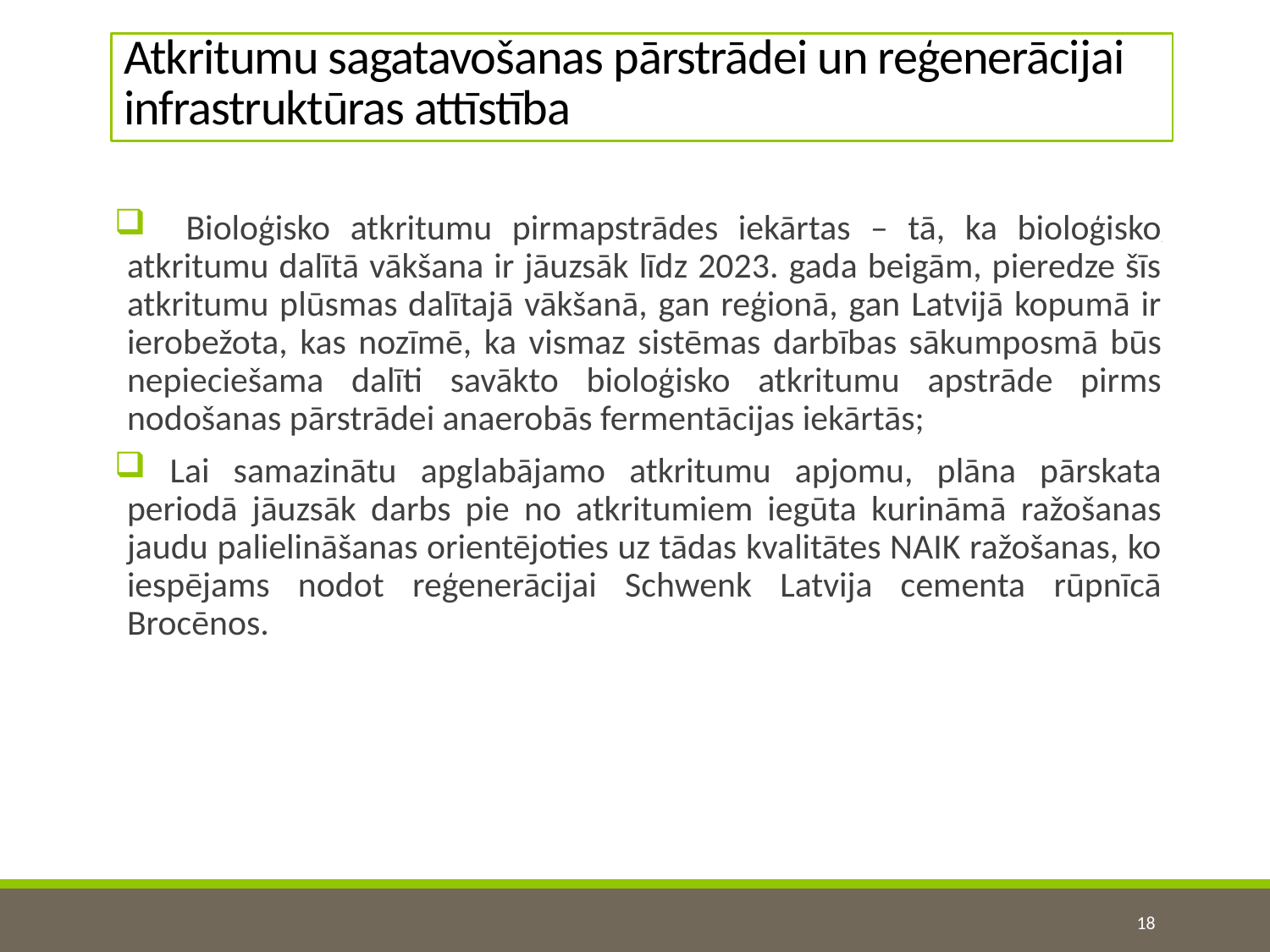

# Atkritumu sagatavošanas pārstrādei un reģenerācijai infrastruktūras attīstība
  Bioloģisko atkritumu pirmapstrādes iekārtas – tā, ka bioloģisko atkritumu dalītā vākšana ir jāuzsāk līdz 2023. gada beigām, pieredze šīs atkritumu plūsmas dalītajā vākšanā, gan reģionā, gan Latvijā kopumā ir ierobežota, kas nozīmē, ka vismaz sistēmas darbības sākumposmā būs nepieciešama dalīti savākto bioloģisko atkritumu apstrāde pirms nodošanas pārstrādei anaerobās fermentācijas iekārtās;
 Lai samazinātu apglabājamo atkritumu apjomu, plāna pārskata periodā jāuzsāk darbs pie no atkritumiem iegūta kurināmā ražošanas jaudu palielināšanas orientējoties uz tādas kvalitātes NAIK ražošanas, ko iespējams nodot reģenerācijai Schwenk Latvija cementa rūpnīcā Brocēnos.

18